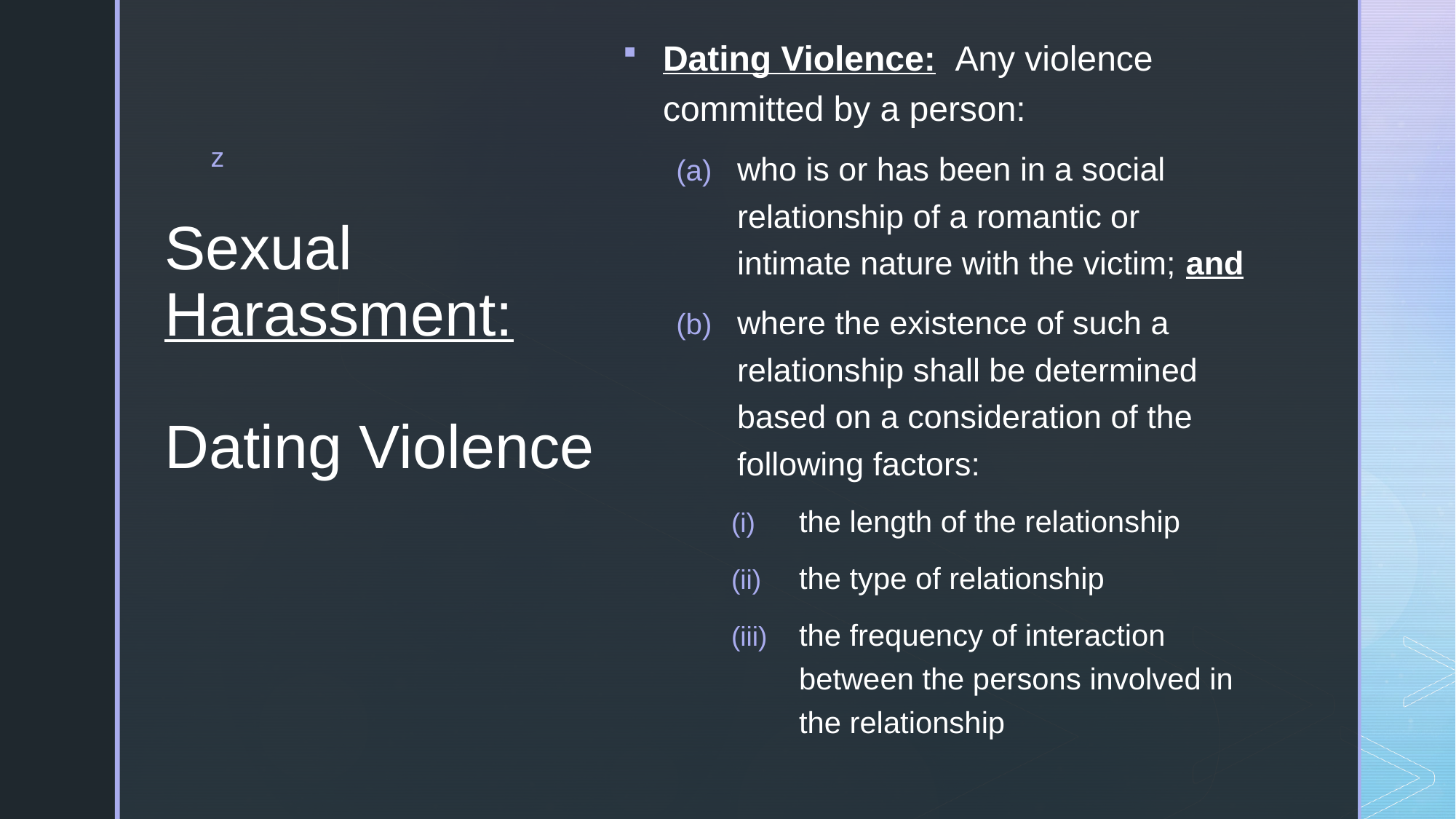

Dating Violence:  Any violence committed by a person:
who is or has been in a social relationship of a romantic or intimate nature with the victim; and
where the existence of such a relationship shall be determined based on a consideration of the following factors:
the length of the relationship
the type of relationship
the frequency of interaction between the persons involved in the relationship

# Sexual Harassment: Dating Violence